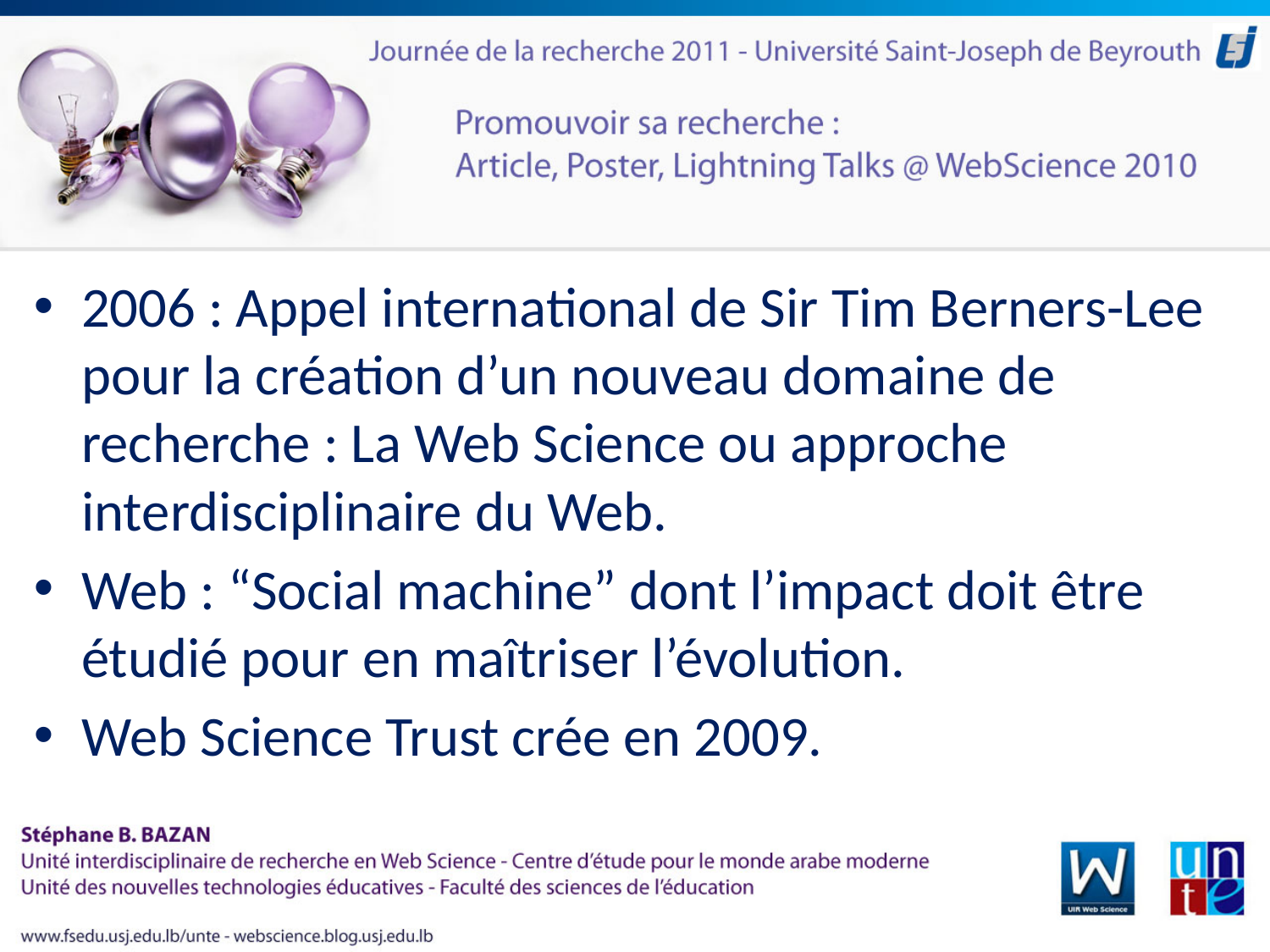

2006 : Appel international de Sir Tim Berners-Lee pour la création d’un nouveau domaine de recherche : La Web Science ou approche interdisciplinaire du Web.
Web : “Social machine” dont l’impact doit être étudié pour en maîtriser l’évolution.
Web Science Trust crée en 2009.